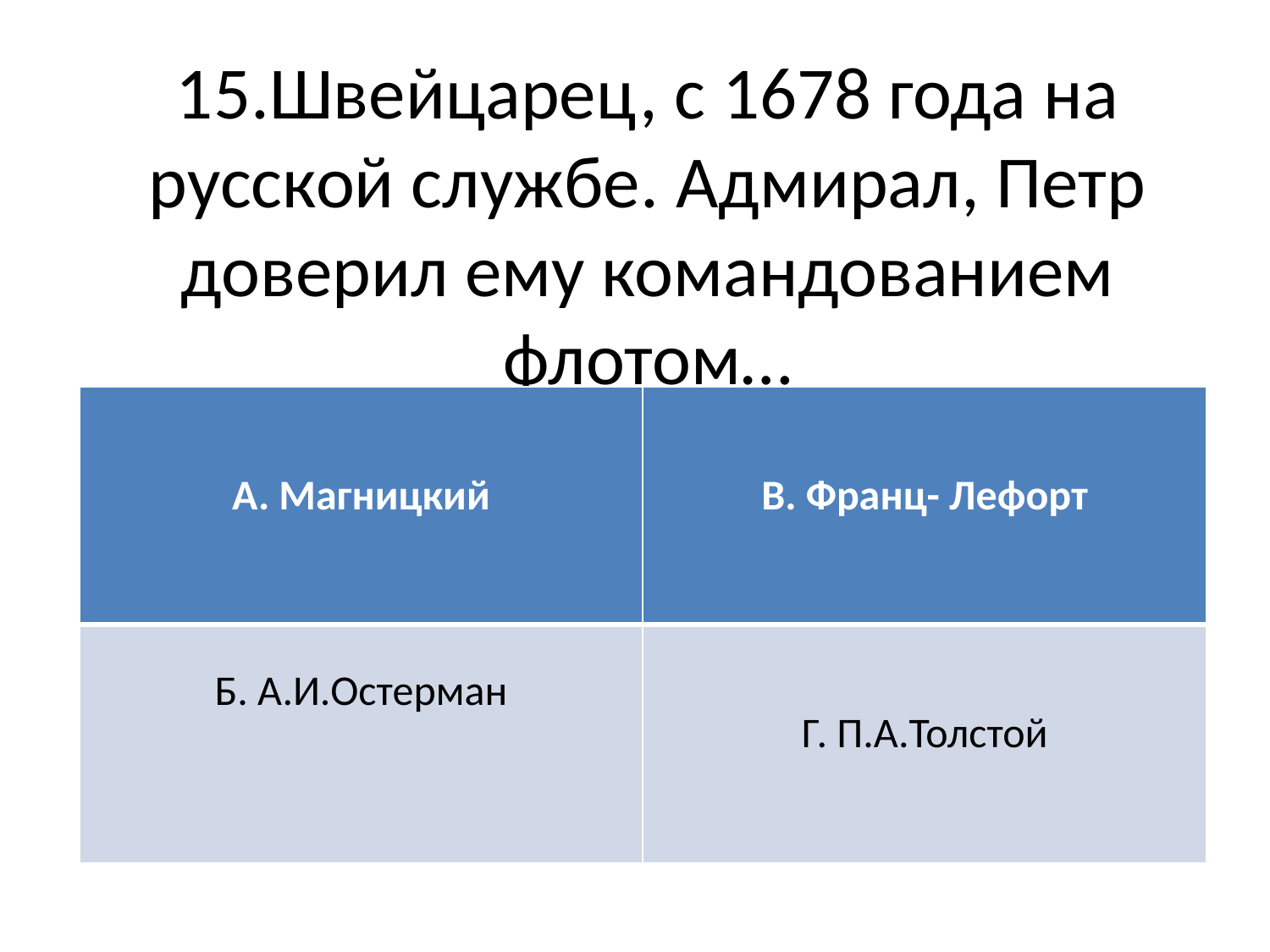

# 15.Швейцарец, с 1678 года на русской службе. Адмирал, Петр доверил ему командованием флотом…
| А. Магницкий | В. Франц- Лефорт |
| --- | --- |
| Б. А.И.Остерман | Г. П.А.Толстой |